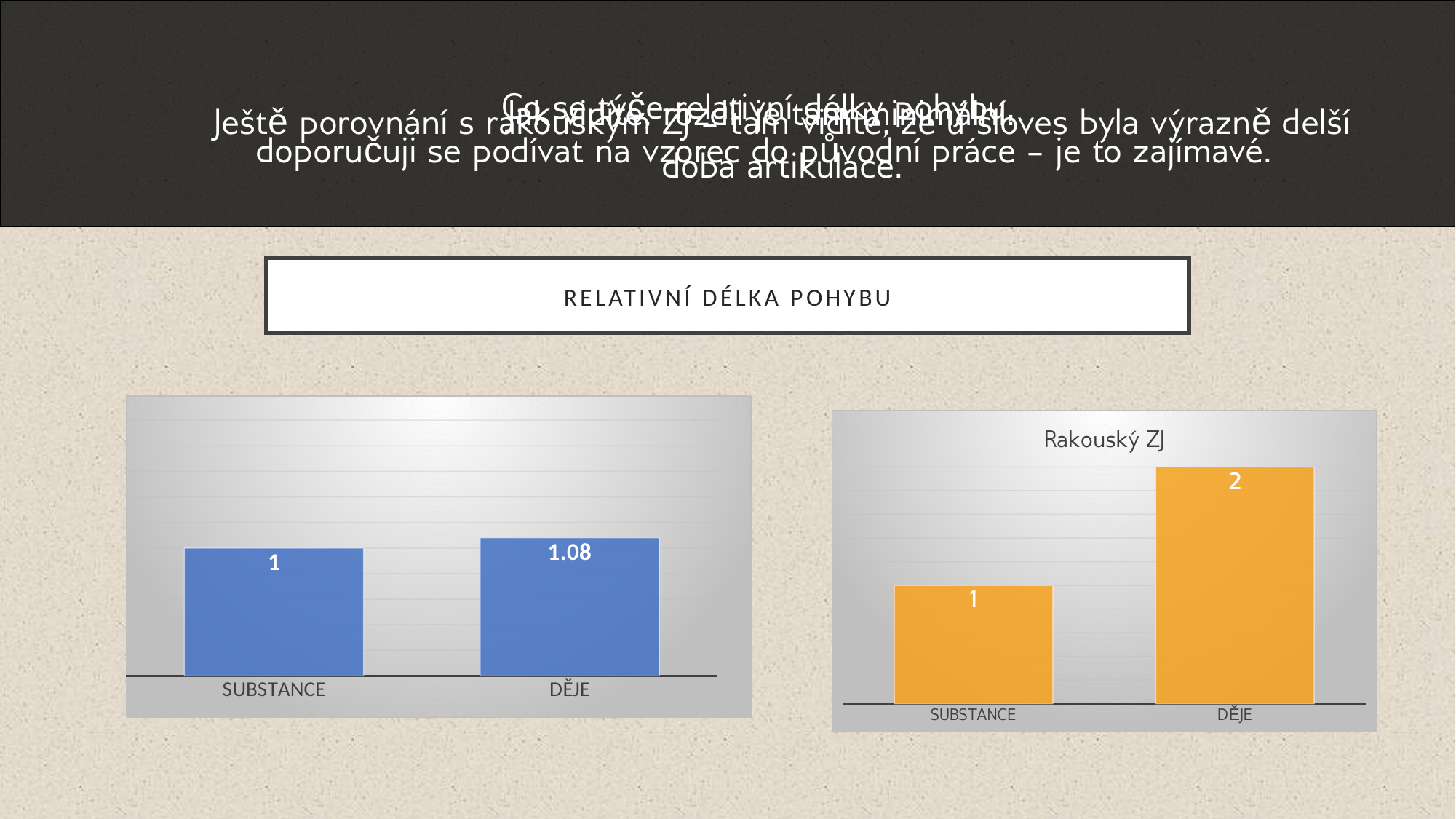

Co se týče relativní délky pohybu,
doporučuji se podívat na vzorec do původní práce – je to zajímavé.
Jak vidíte, rozdíl je tam minimální.
Ještě porovnání s rakouským ZJ – tam vidíte, že u sloves byla výrazně delší doba artikulace.
# relativní délka pohybu

### Chart

| Category |  |
|---|---|
| SUBSTANCE | 1.0 |
| DĚJE | 1.08 |

### Chart: Rakouský ZJ

| Category |  |
|---|---|
| SUBSTANCE | 1.0 |
| DĚJE | 2.0 |